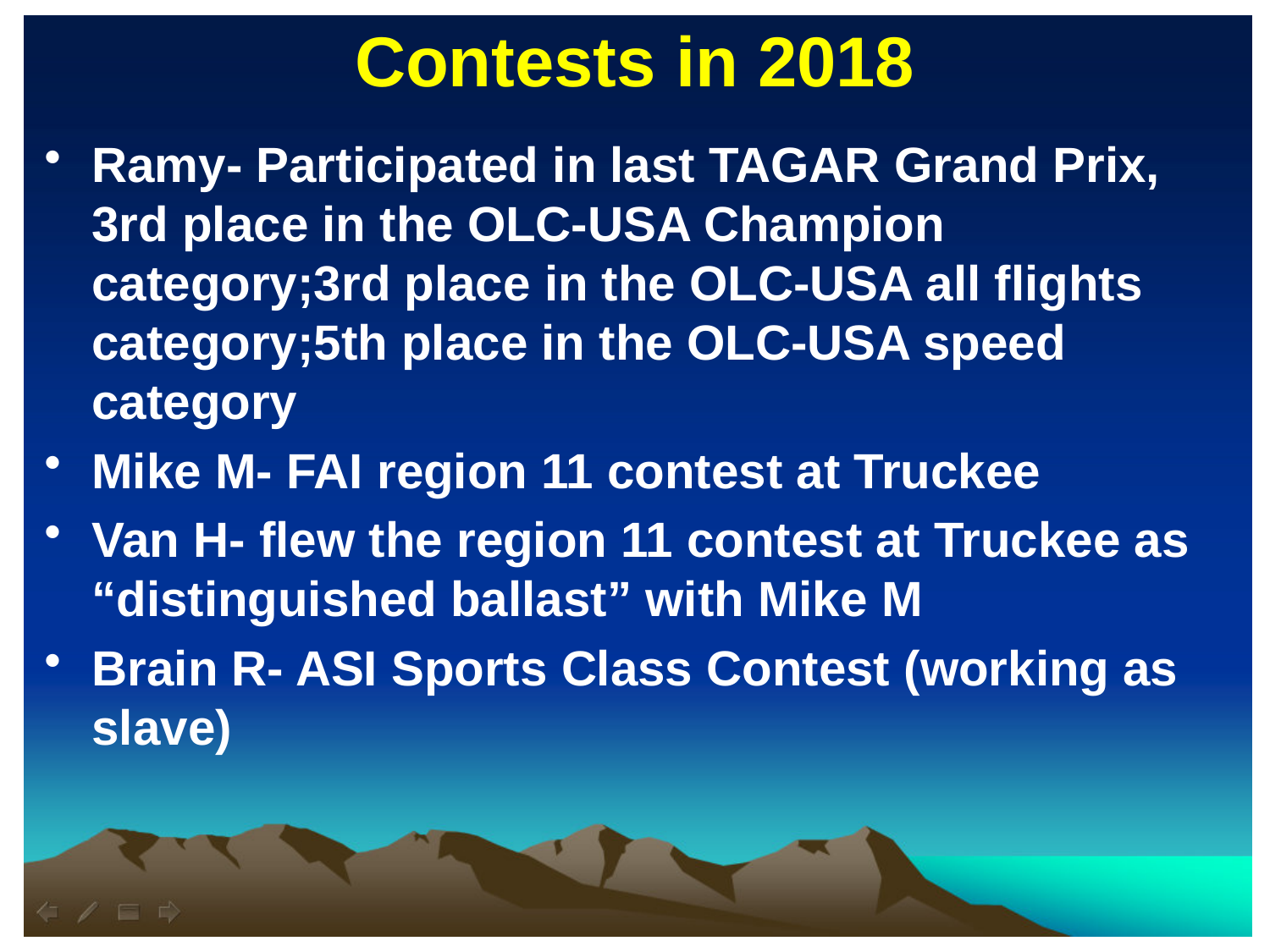

Contests in 2018
Ramy- Participated in last TAGAR Grand Prix, 3rd place in the OLC-USA Champion category;3rd place in the OLC-USA all flights category;5th place in the OLC-USA speed category
Mike M- FAI region 11 contest at Truckee
Van H- flew the region 11 contest at Truckee as “distinguished ballast” with Mike M
Brain R- ASI Sports Class Contest (working as slave)